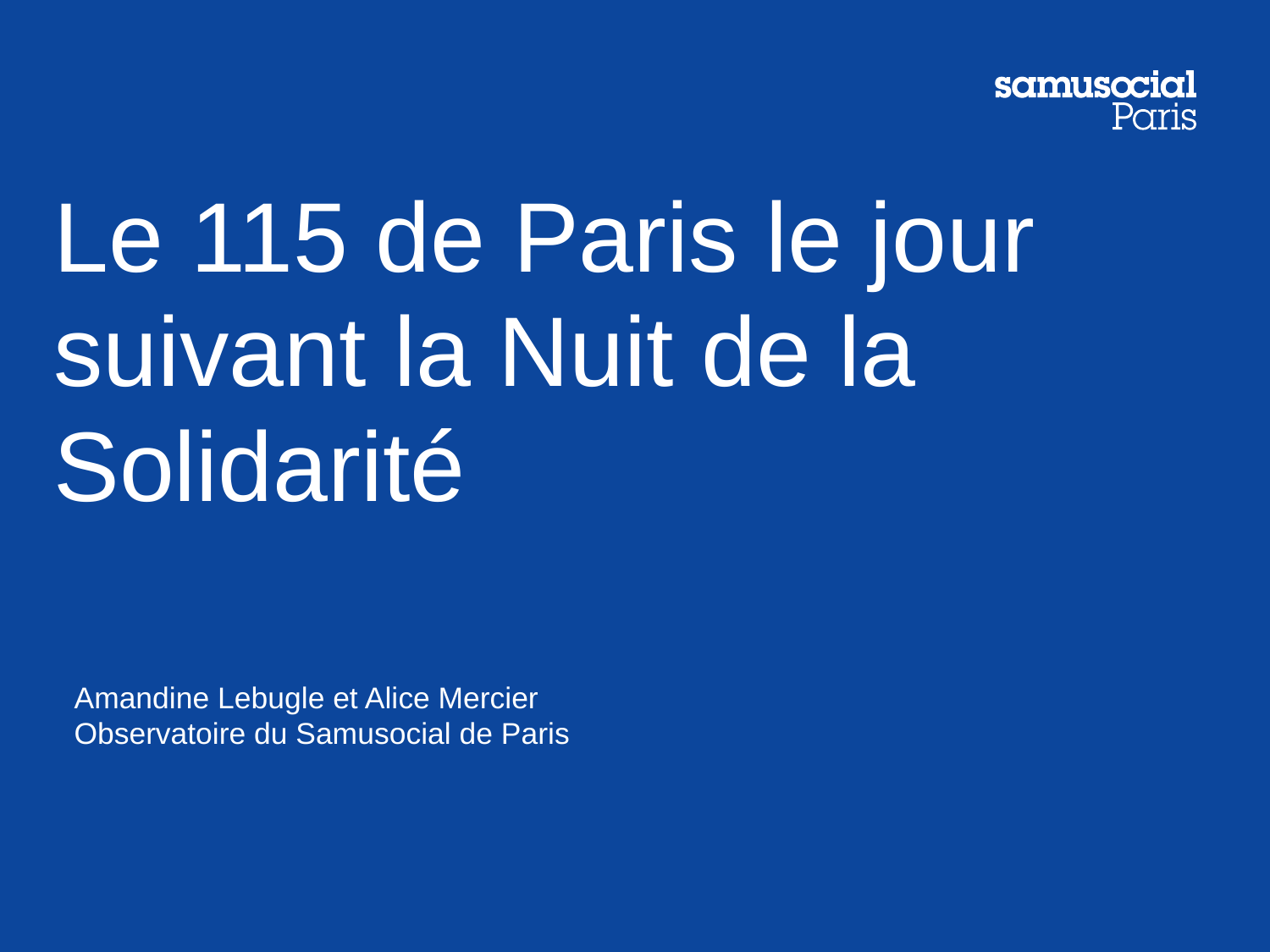

# Le 115 de Paris le jour suivant la Nuit de la Solidarité
Amandine Lebugle et Alice Mercier
Observatoire du Samusocial de Paris